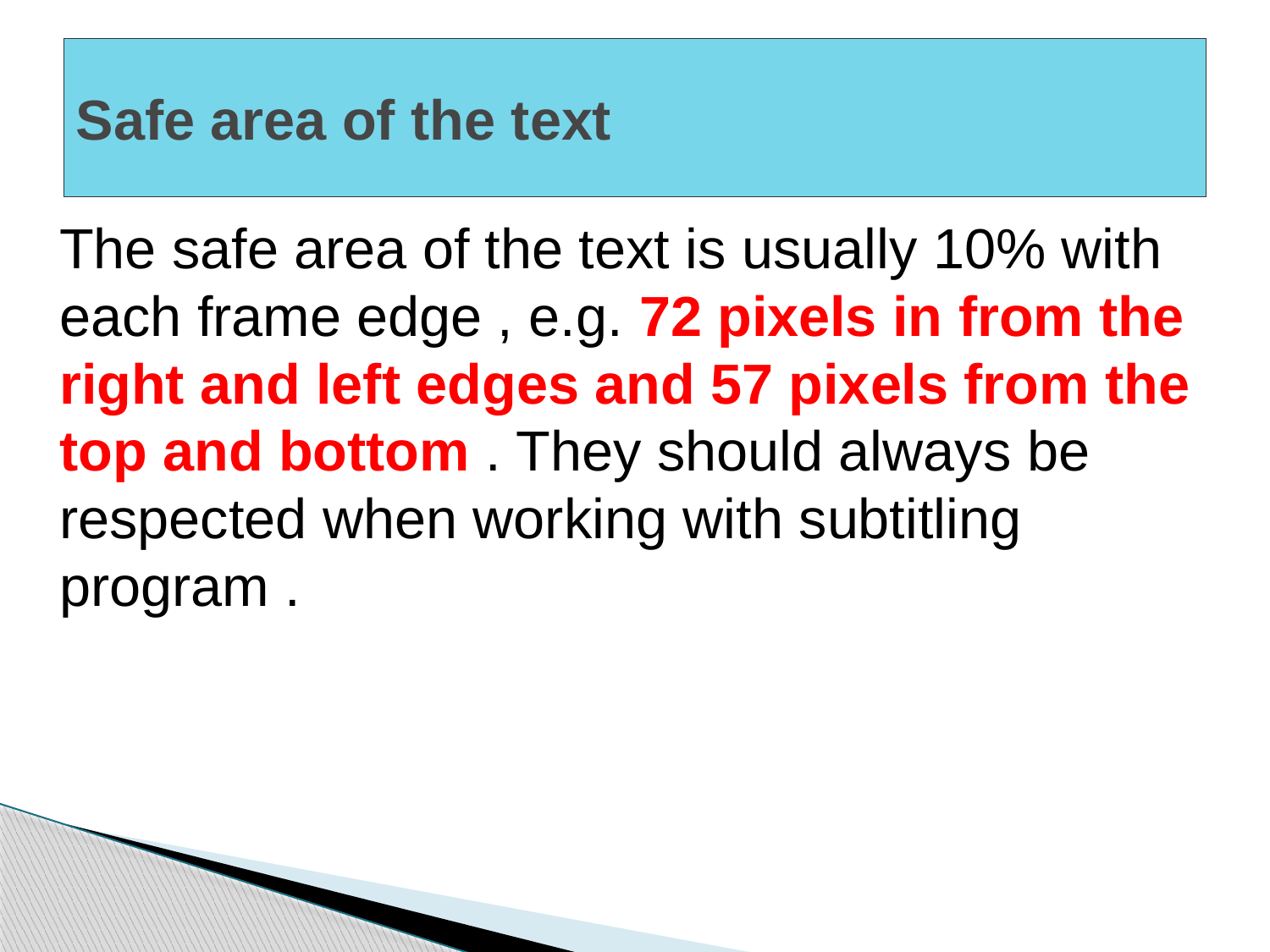

# Safe area of the text
The safe area of the text is usually 10% with each frame edge , e.g. 72 pixels in from the right and left edges and 57 pixels from the top and bottom . They should always be respected when working with subtitling program .